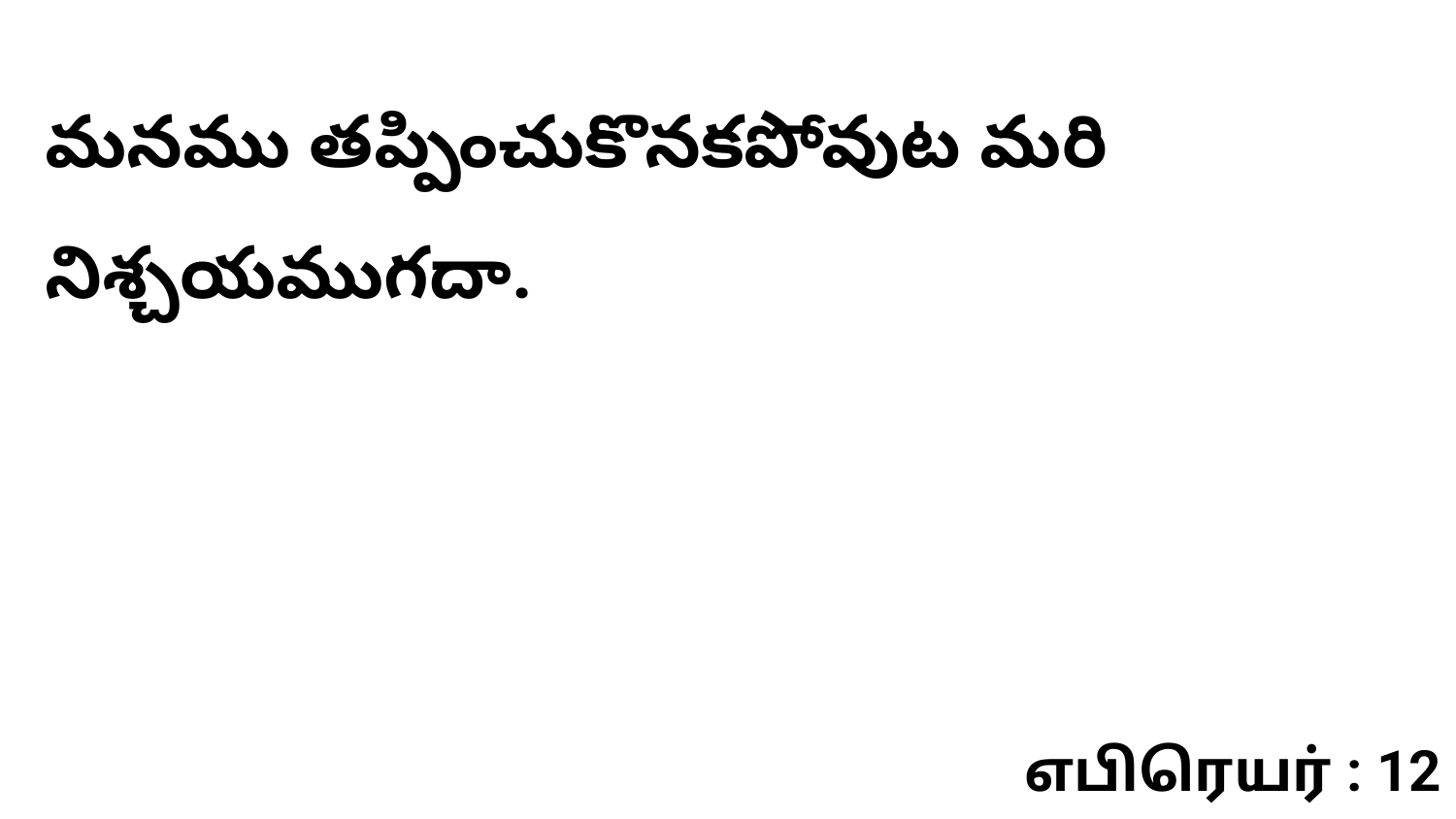

మనము తప్పించుకొనకపోవుట మరి నిశ్చయముగదా.
எபிரெயர் : 12